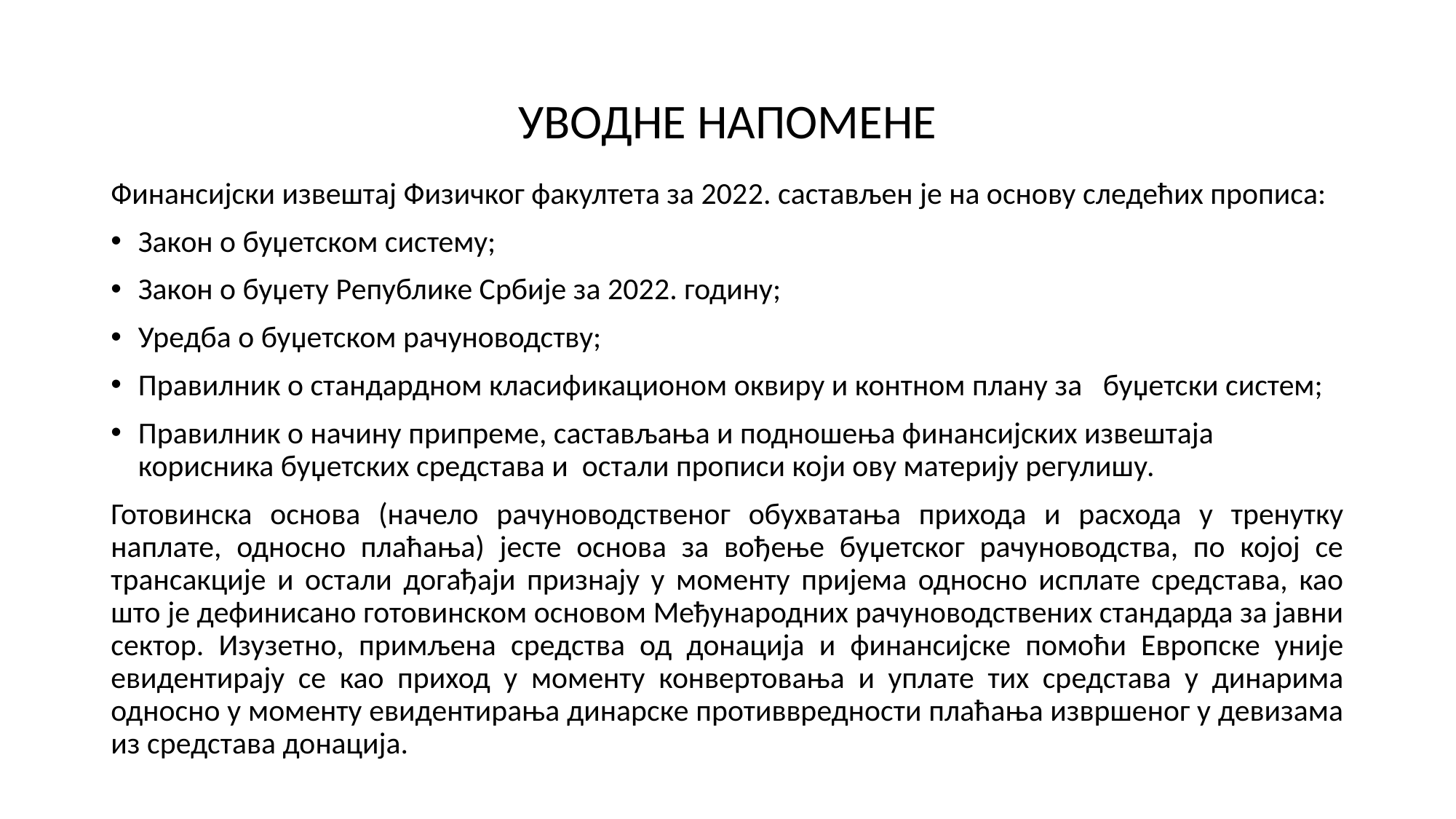

# УВОДНЕ НАПОМЕНЕ
Финансијски извештај Физичког факултета за 2022. састављен је на основу следећих прописа:
Закон о буџетском систему;
Закон о буџету Републике Србије за 2022. годину;
Уредба о буџетском рачуноводству;
Правилник о стандардном класификационом оквиру и контном плану за   буџетски систем;
Правилник о начину припреме, састављања и подношења финансијских извештаја корисника буџетских средстава и  остали прописи који ову материју регулишу.
Готовинска основа (начело рачуноводственог обухватања прихода и расхода у тренутку наплате, односно плаћања) јесте основа за вођење буџетског рачуноводства, по којој се трансакције и остали догађаји признају у моменту пријема односно исплате средстава, као што је дефинисано готовинском основом Међународних рачуноводствених стандарда за јавни сектор. Изузетно, примљена средства од донација и финансијске помоћи Европске уније евидентирају се као приход у моменту конвертовања и уплате тих средстава у динарима односно у моменту евидентирања динарске противвредности плаћања извршеног у девизама из средстава донација.